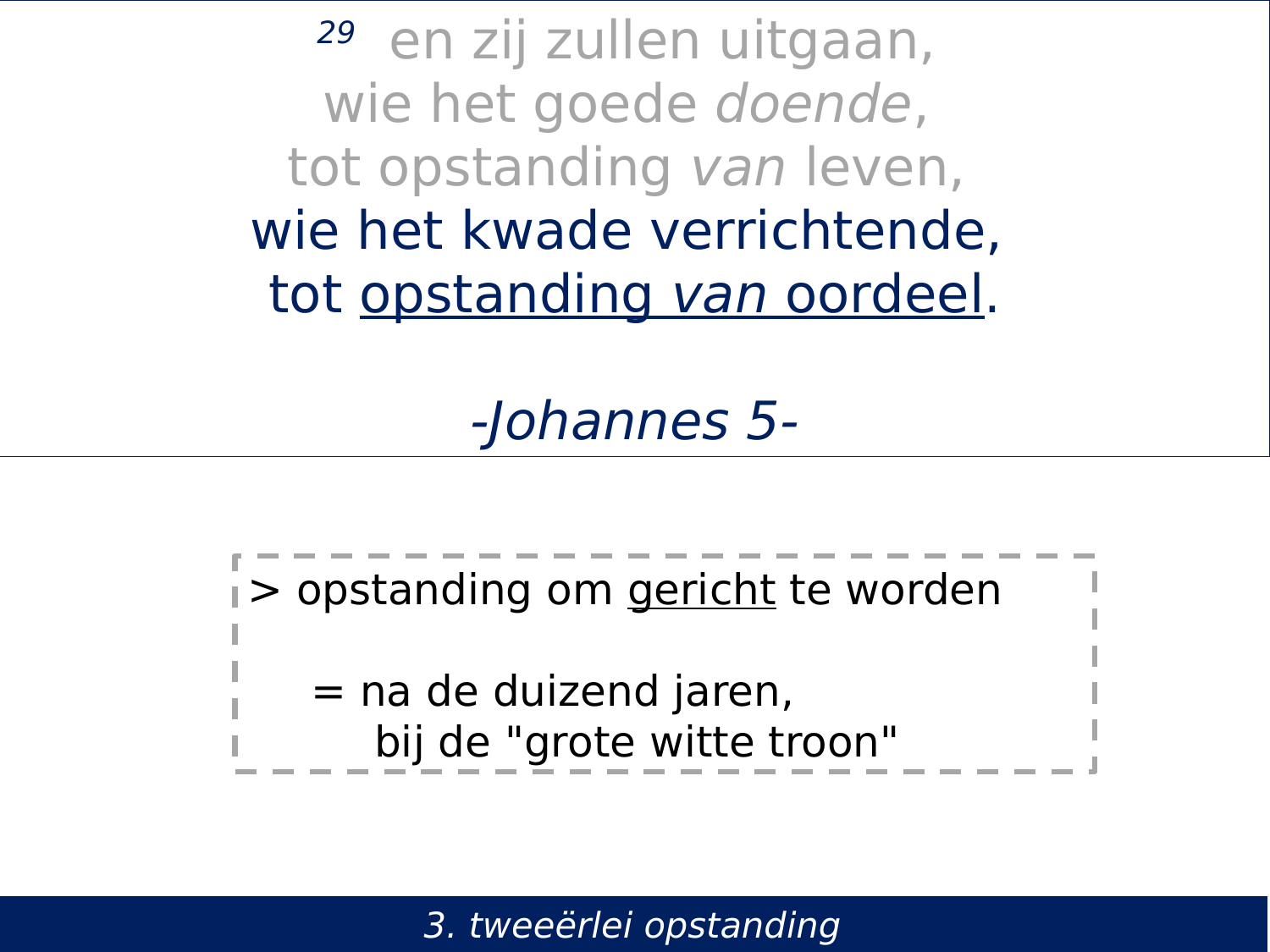

29  en zij zullen uitgaan,
wie het goede doende,
tot opstanding van leven,
wie het kwade verrichtende,
tot opstanding van oordeel.

-Johannes 5-
> opstanding om gericht te worden

= na de duizend jaren,
	bij de "grote witte troon"
3. tweeërlei opstanding